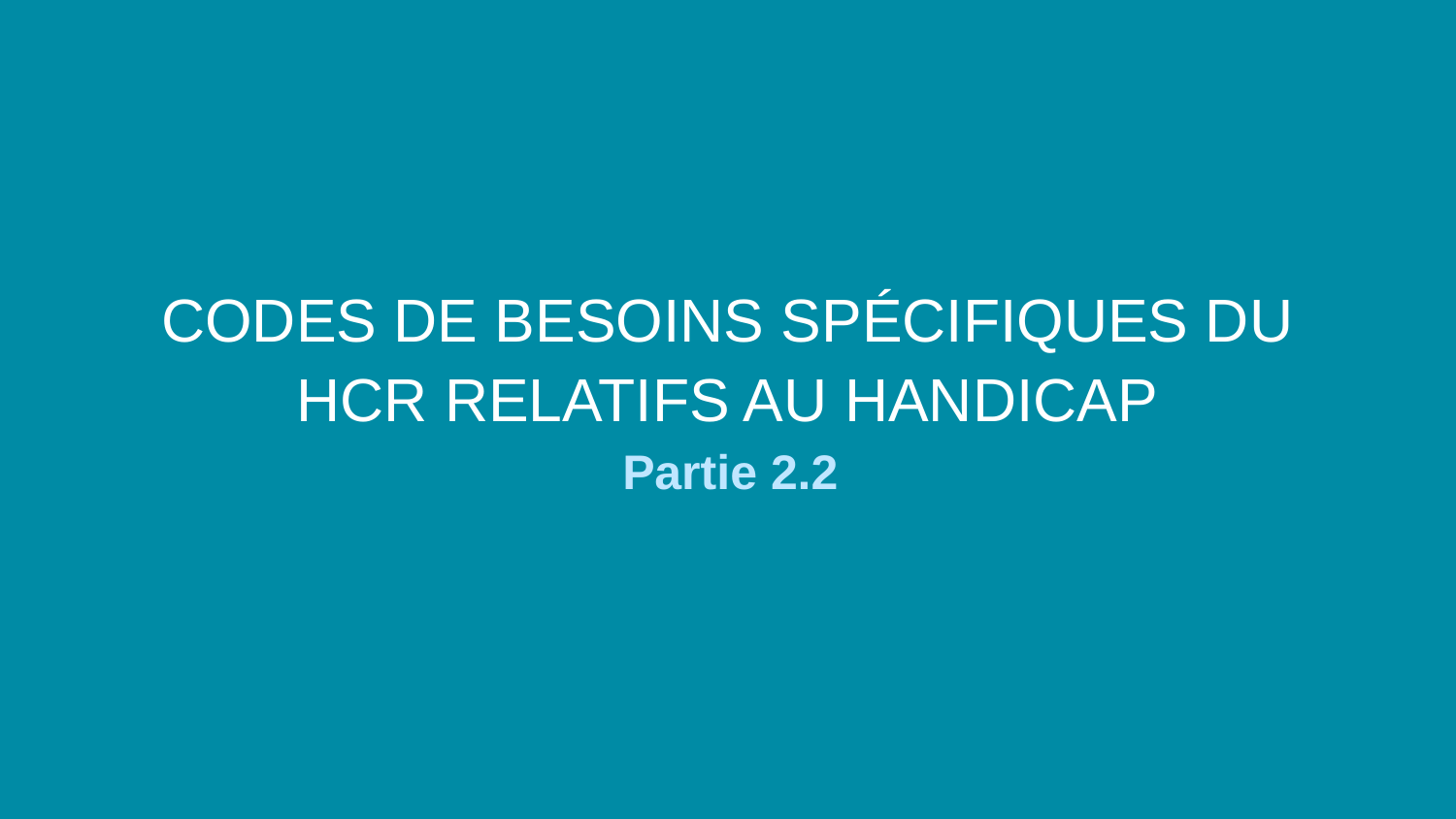

CODES DE BESOINS SPÉCIFIQUES DU HCR RELATIFS AU HANDICAP
Partie 2.2